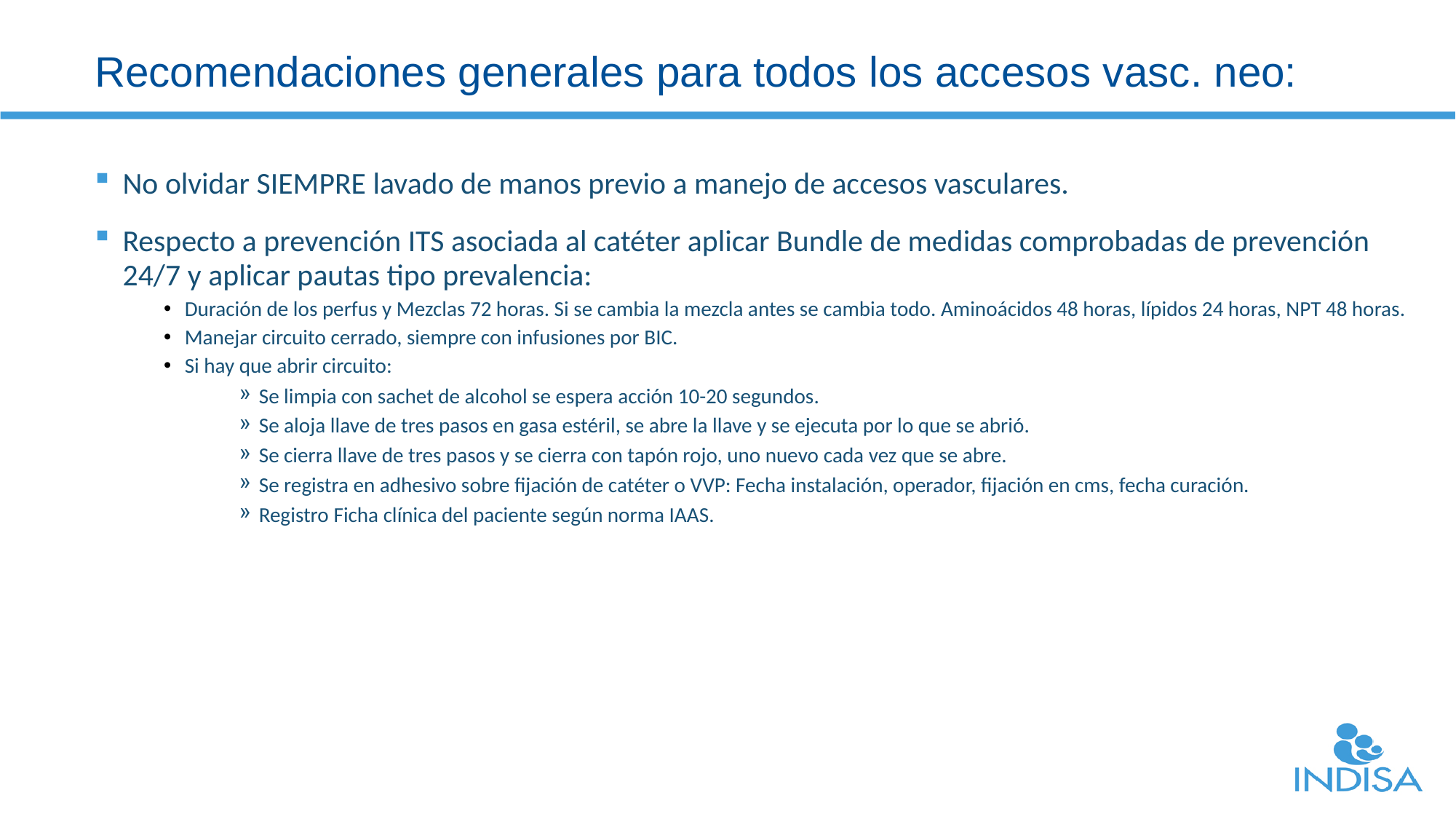

# Recomendaciones generales para todos los accesos vasc. neo:
No olvidar SIEMPRE lavado de manos previo a manejo de accesos vasculares.
Respecto a prevención ITS asociada al catéter aplicar Bundle de medidas comprobadas de prevención 24/7 y aplicar pautas tipo prevalencia:
Duración de los perfus y Mezclas 72 horas. Si se cambia la mezcla antes se cambia todo. Aminoácidos 48 horas, lípidos 24 horas, NPT 48 horas.
Manejar circuito cerrado, siempre con infusiones por BIC.
Si hay que abrir circuito:
Se limpia con sachet de alcohol se espera acción 10-20 segundos.
Se aloja llave de tres pasos en gasa estéril, se abre la llave y se ejecuta por lo que se abrió.
Se cierra llave de tres pasos y se cierra con tapón rojo, uno nuevo cada vez que se abre.
Se registra en adhesivo sobre fijación de catéter o VVP: Fecha instalación, operador, fijación en cms, fecha curación.
Registro Ficha clínica del paciente según norma IAAS.